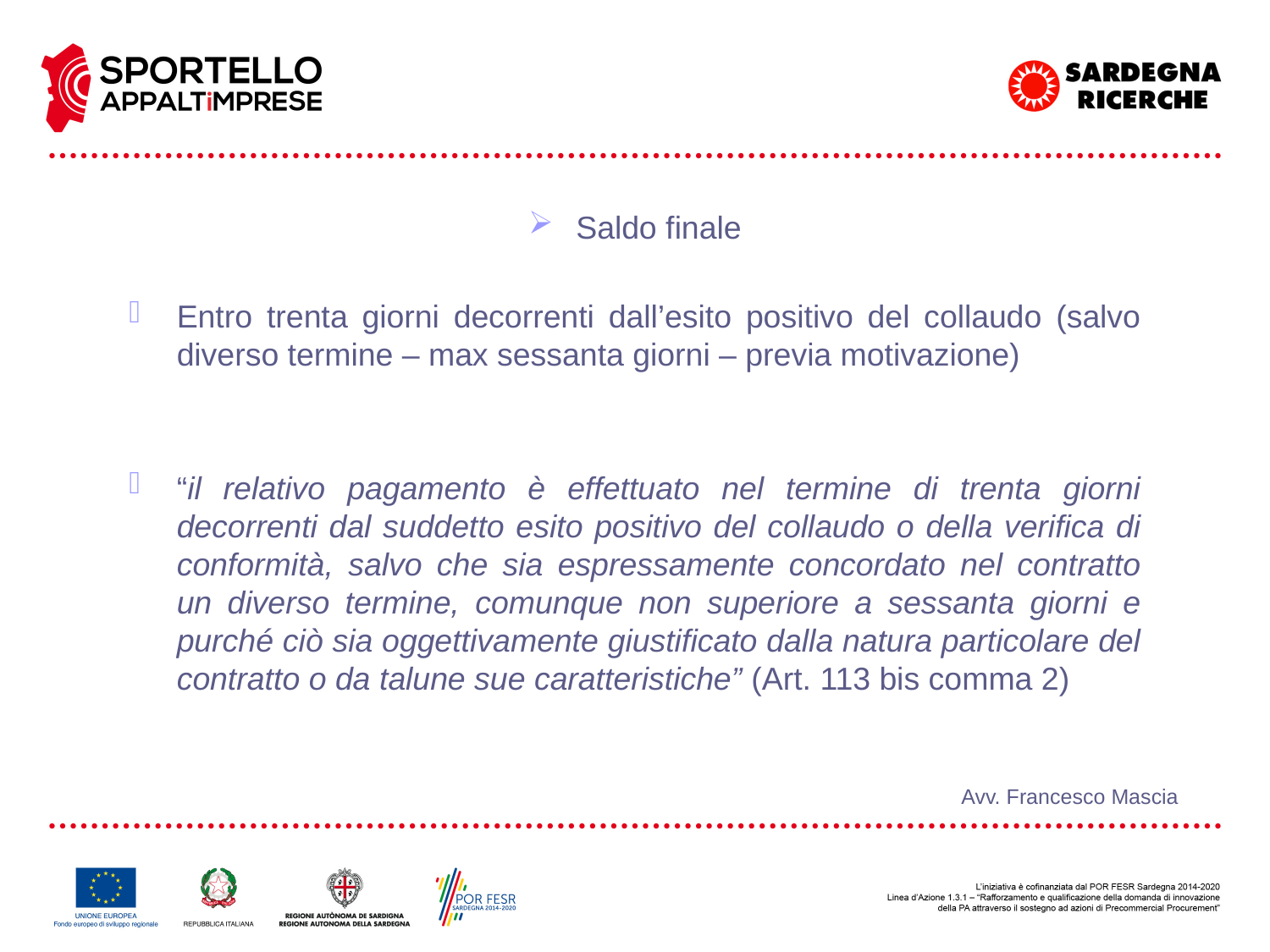

Saldo finale

Entro trenta giorni decorrenti dall’esito positivo del collaudo (salvo diverso termine – max sessanta giorni – previa motivazione)

“il relativo pagamento è effettuato nel termine di trenta giorni decorrenti dal suddetto esito positivo del collaudo o della verifica di conformità, salvo che sia espressamente concordato nel contratto un diverso termine, comunque non superiore a sessanta giorni e purché ciò sia oggettivamente giustificato dalla natura particolare del contratto o da talune sue caratteristiche” (Art. 113 bis comma 2)

Avv. Francesco Mascia